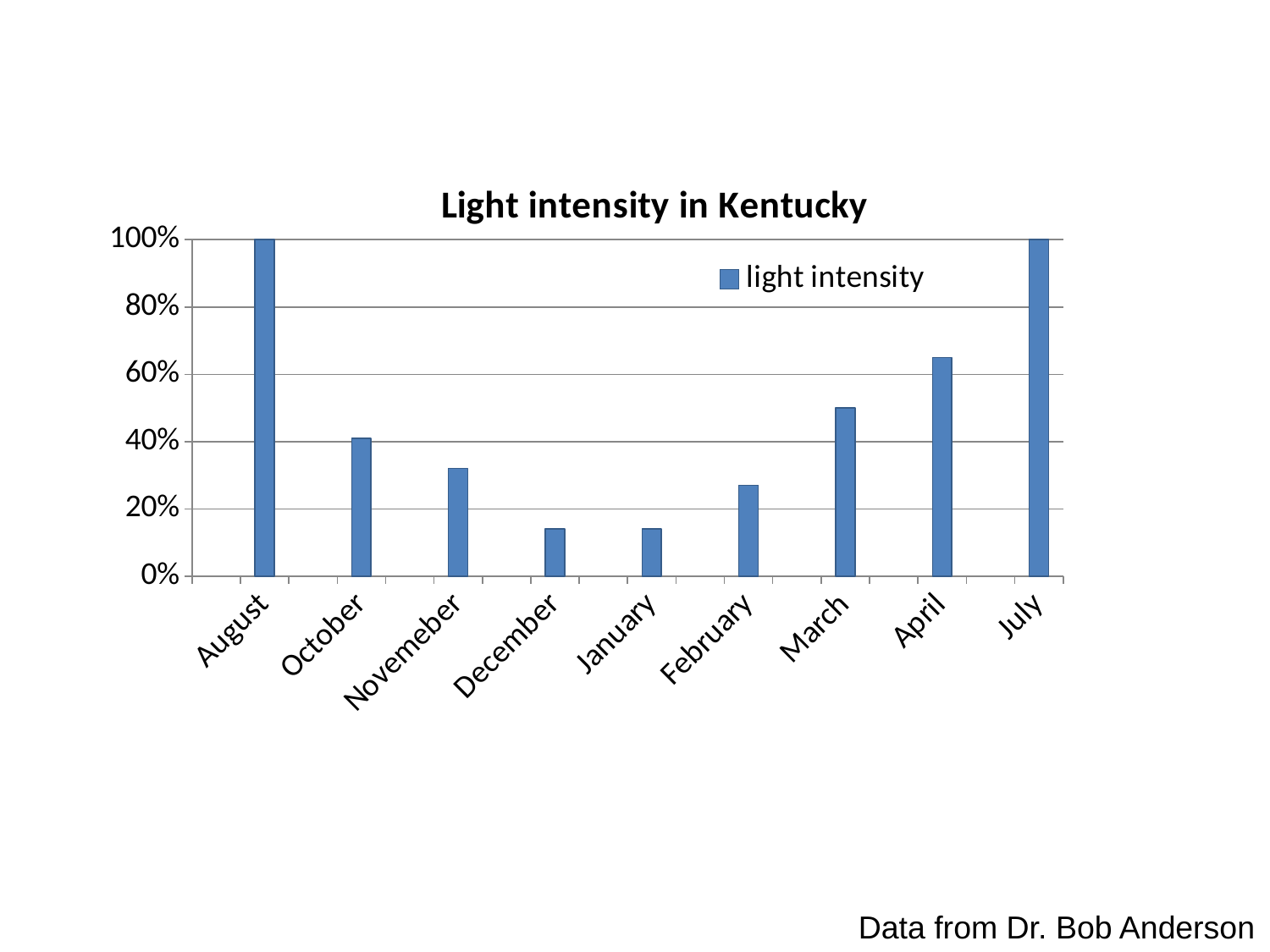

### Chart: Light intensity in Kentucky

| Category | light intensity |
|---|---|
|  | None |
| August | 1.0 |
|  | None |
| October | 0.4100000000000003 |
|  | None |
| Novemeber | 0.32000000000000206 |
|  | None |
| December | 0.14 |
|  | None |
| January | 0.14 |
|  | None |
| February | 0.27 |
|  | None |
| March | 0.5 |
|  | None |
| April | 0.6500000000000042 |
|  | None |
| July | 1.0 |
Data from Dr. Bob Anderson